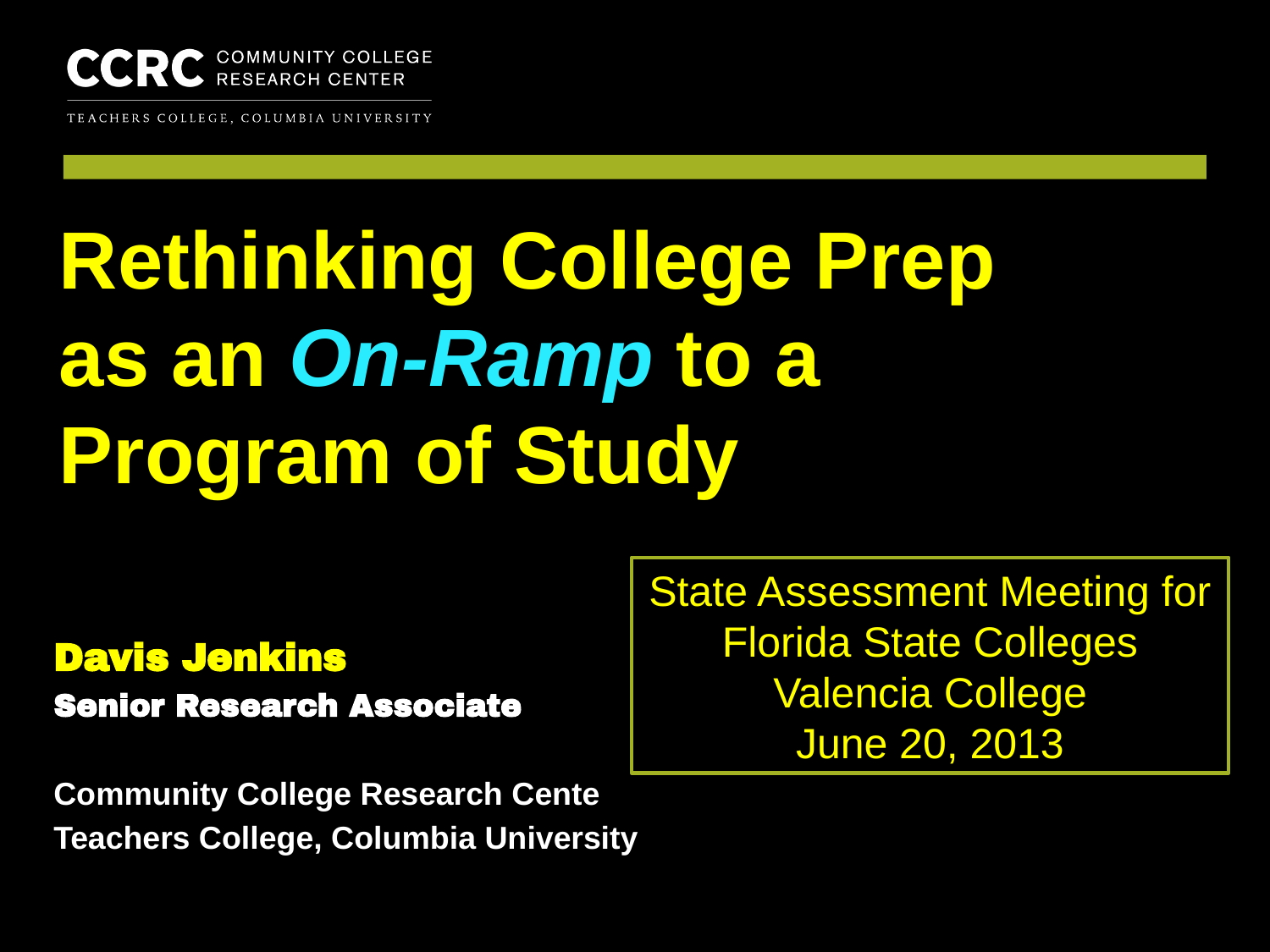

# Rethinking College Prep as an On-Ramp to a Program of Study
State Assessment Meeting for Florida State Colleges
Valencia College
June 20, 2013

Davis Jenkins
Senior Research Associate

Community College Research Cente
Teachers College, Columbia University